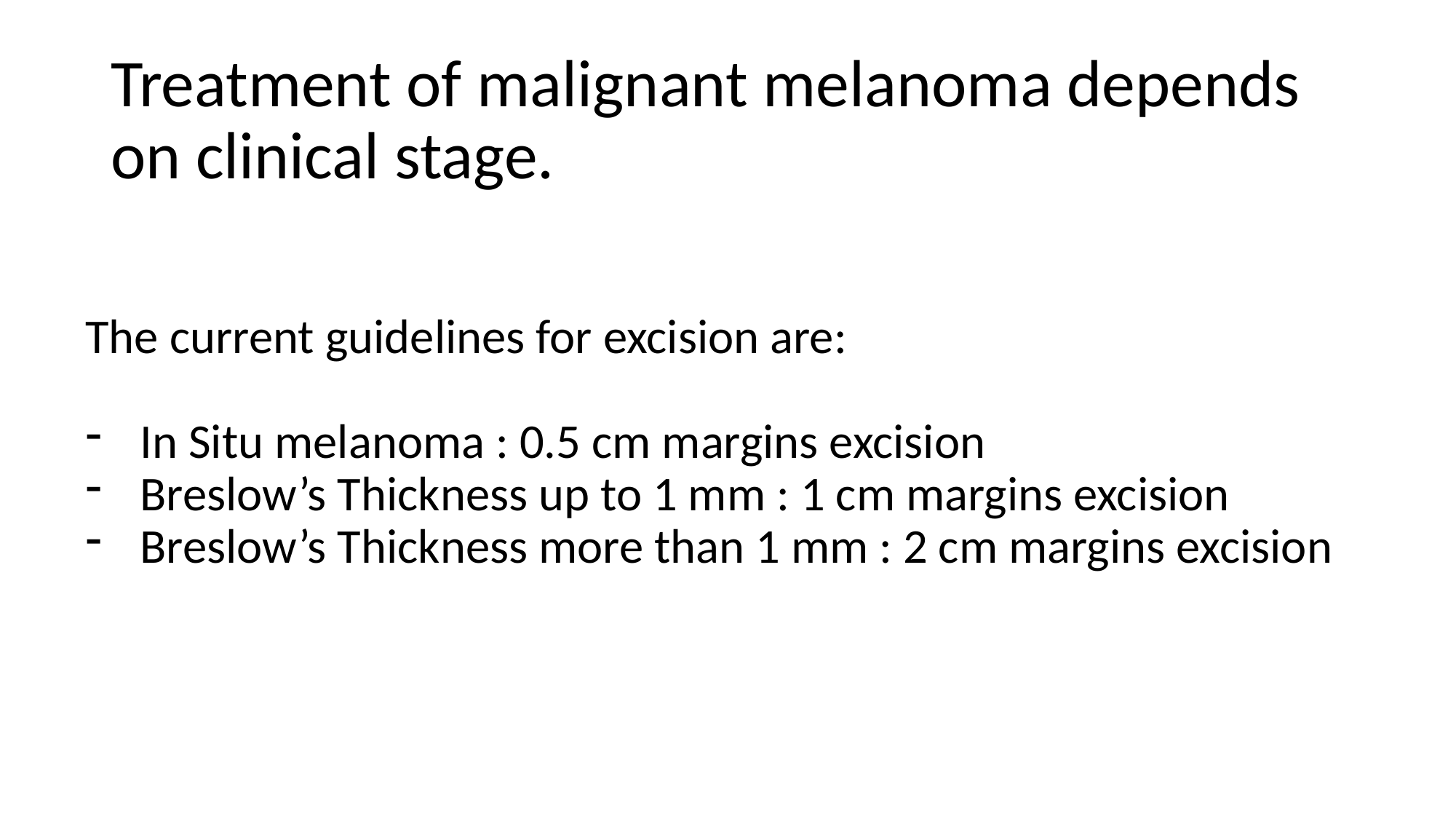

Treatment of malignant melanoma depends on clinical stage.
The current guidelines for excision are:

In Situ melanoma : 0.5 cm margins excision
Breslow’s Thickness up to 1 mm : 1 cm margins excision
Breslow’s Thickness more than 1 mm : 2 cm margins excision